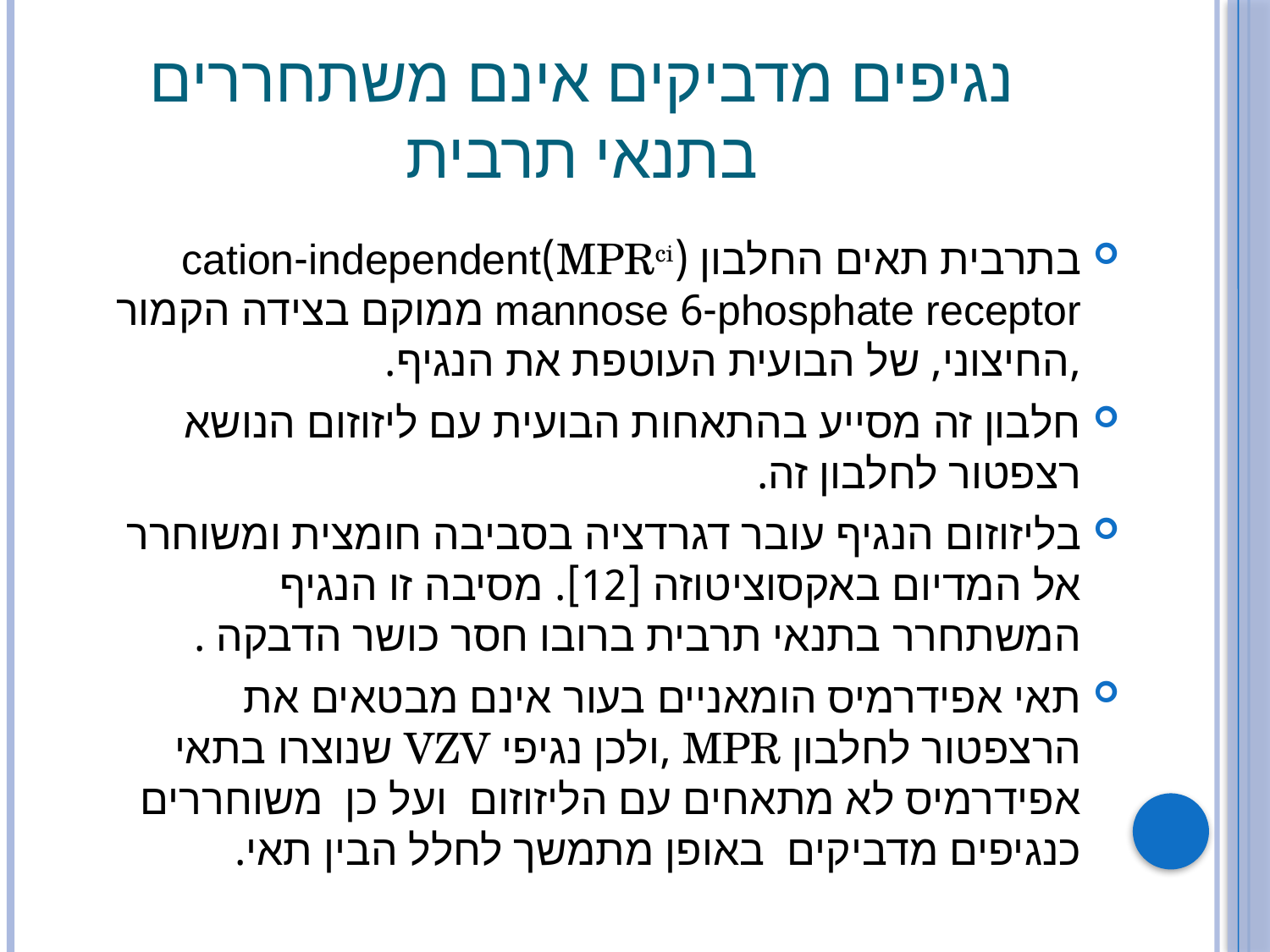

# נגיפים מדביקים אינם משתחררים בתנאי תרבית
בתרבית תאים החלבון (MPRci)cation-independent mannose 6-phosphate receptor ממוקם בצידה הקמור ,החיצוני, של הבועית העוטפת את הנגיף.
חלבון זה מסייע בהתאחות הבועית עם ליזוזום הנושא רצפטור לחלבון זה.
בליזוזום הנגיף עובר דגרדציה בסביבה חומצית ומשוחרר אל המדיום באקסוציטוזה [12]. מסיבה זו הנגיף המשתחרר בתנאי תרבית ברובו חסר כושר הדבקה .
תאי אפידרמיס הומאניים בעור אינם מבטאים את הרצפטור לחלבון MPR ,ולכן נגיפי VZV שנוצרו בתאי אפידרמיס לא מתאחים עם הליזוזום  ועל כן  משוחררים כנגיפים מדביקים  באופן מתמשך לחלל הבין תאי.